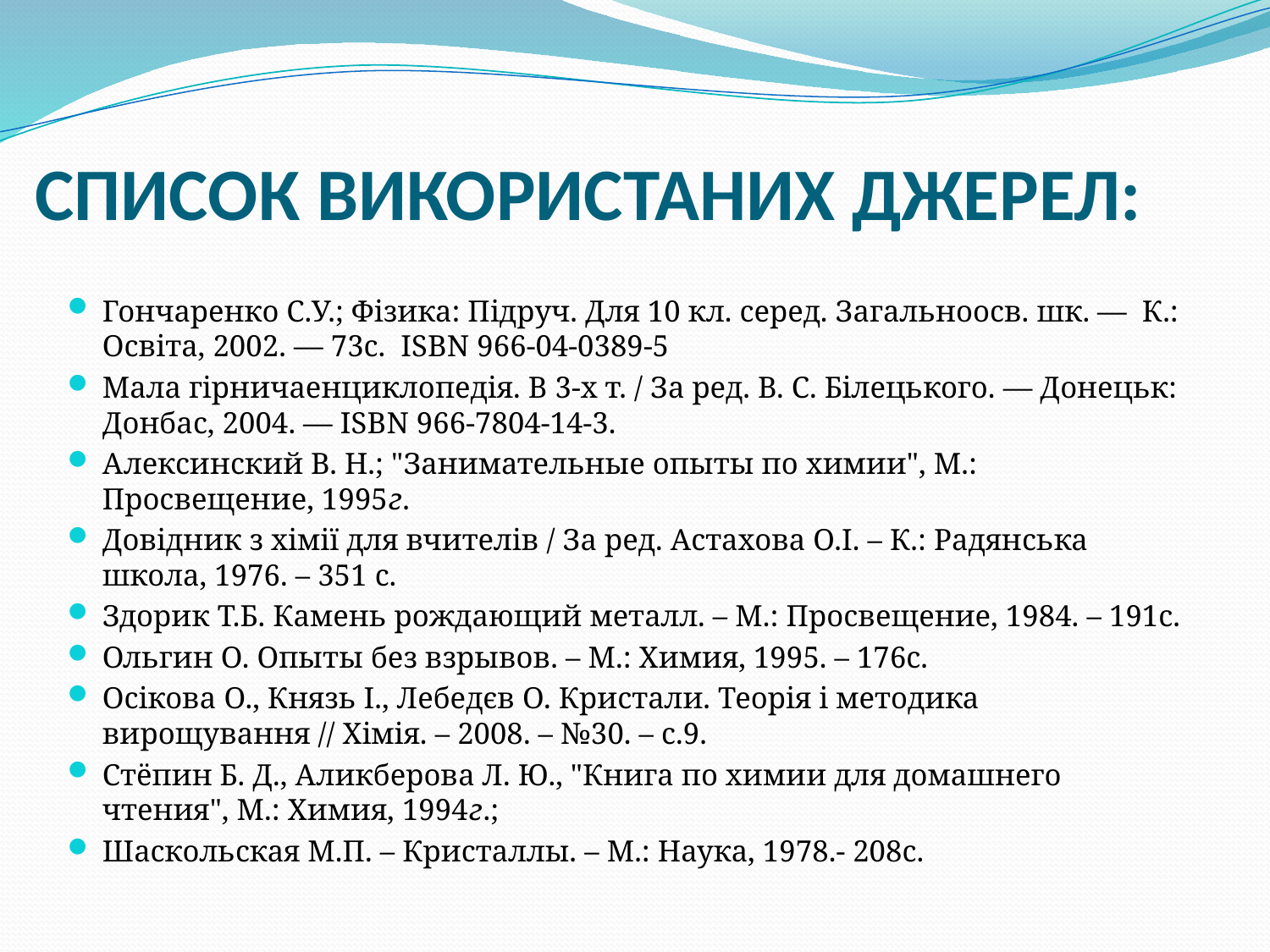

# СПИСОК ВИКОРИСТАНИХ ДЖЕРЕЛ:
Гончаренко С.У.; Фізика: Підруч. Для 10 кл. серед. Загальноосв. шк. —  К.: Освіта, 2002. — 73с.  ISBN 966-04-0389-5
Мала гірничаенциклопедія. В 3-х т. / За ред. В. С. Білецького. — Донецьк: Донбас, 2004. — ISBN 966-7804-14-3.
Алексинский В. Н.; "Занимательные опыты по химии", М.: Просвещение, 1995г.
Довідник з хімії для вчителів / За ред. Астахова О.І. – К.: Радянська школа, 1976. – 351 с.
Здорик Т.Б. Камень рождающий металл. – М.: Просвещение, 1984. – 191с.
Ольгин О. Опыты без взрывов. – М.: Химия, 1995. – 176с.
Осікова О., Князь І., Лебедєв О. Кристали. Теорія і методика вирощування // Хімія. – 2008. – №30. – с.9.
Стёпин Б. Д., Аликберова Л. Ю., "Книга по химии для домашнего чтения", М.: Химия, 1994г.;
Шаскольская М.П. – Кристаллы. – М.: Наука, 1978.- 208с.